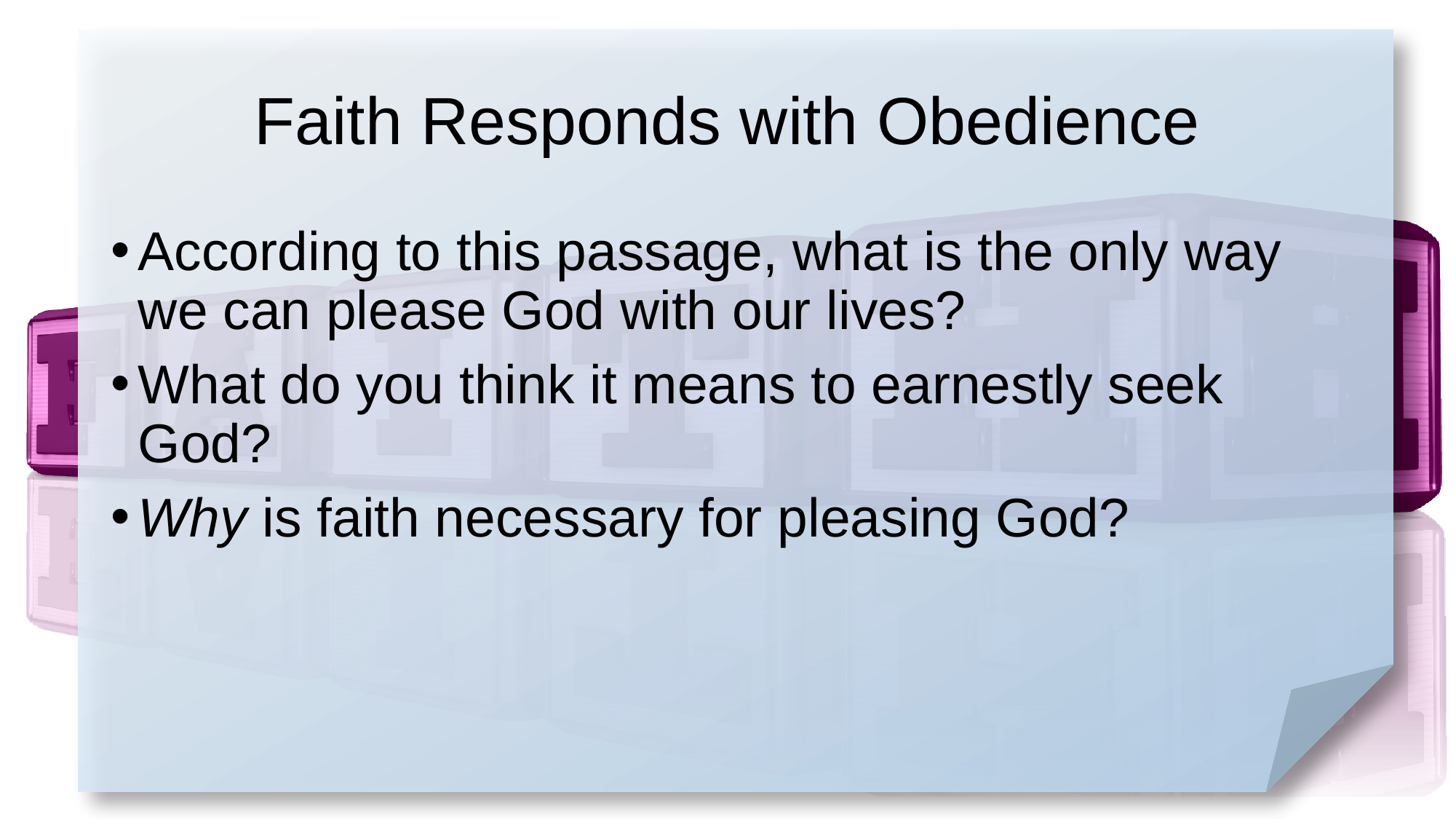

# Faith Responds with Obedience
According to this passage, what is the only way we can please God with our lives?
What do you think it means to earnestly seek God?
Why is faith necessary for pleasing God?